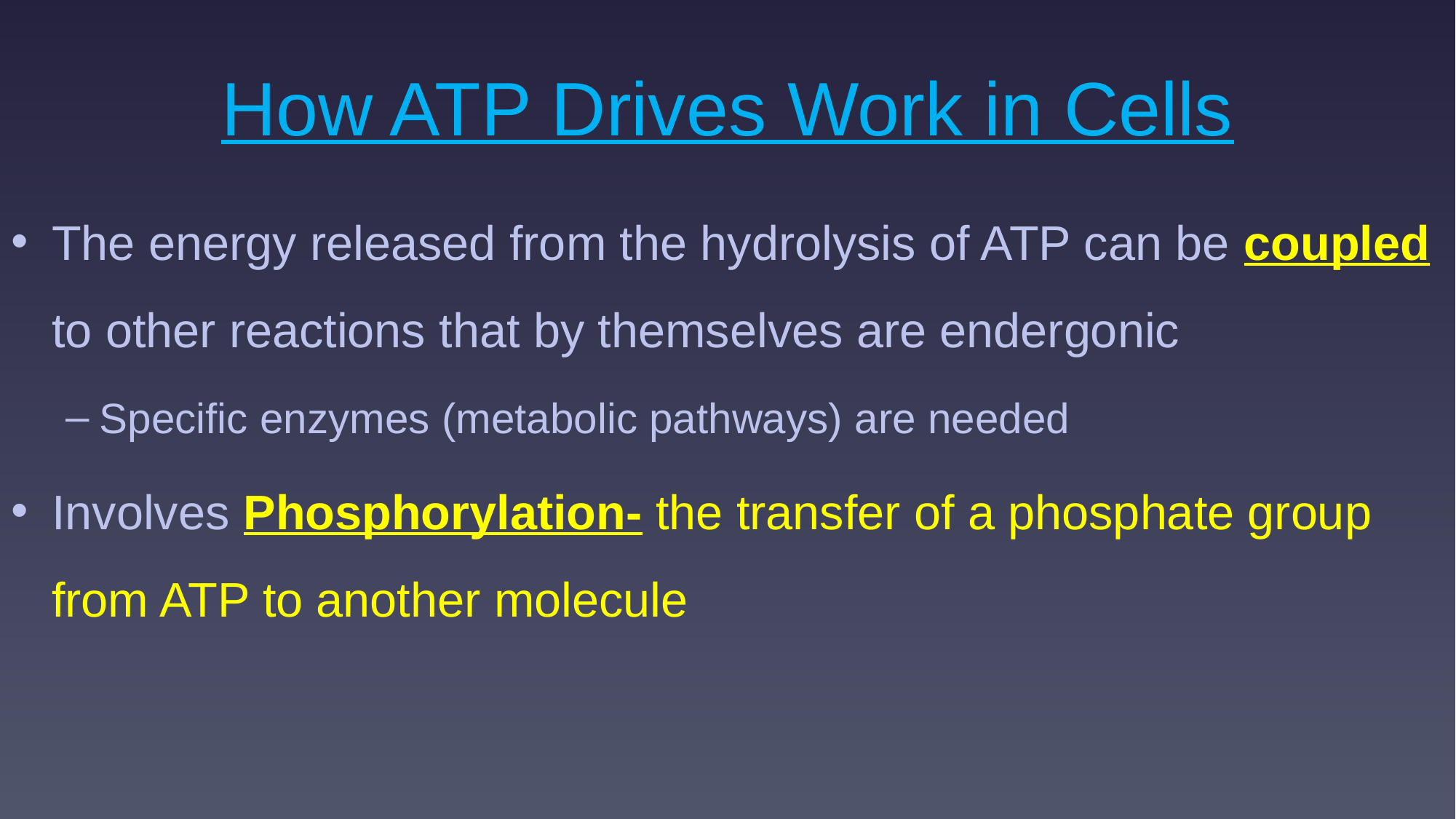

# How ATP Drives Work in Cells
The energy released from the hydrolysis of ATP can be coupled to other reactions that by themselves are endergonic
Specific enzymes (metabolic pathways) are needed
Involves Phosphorylation- the transfer of a phosphate group from ATP to another molecule